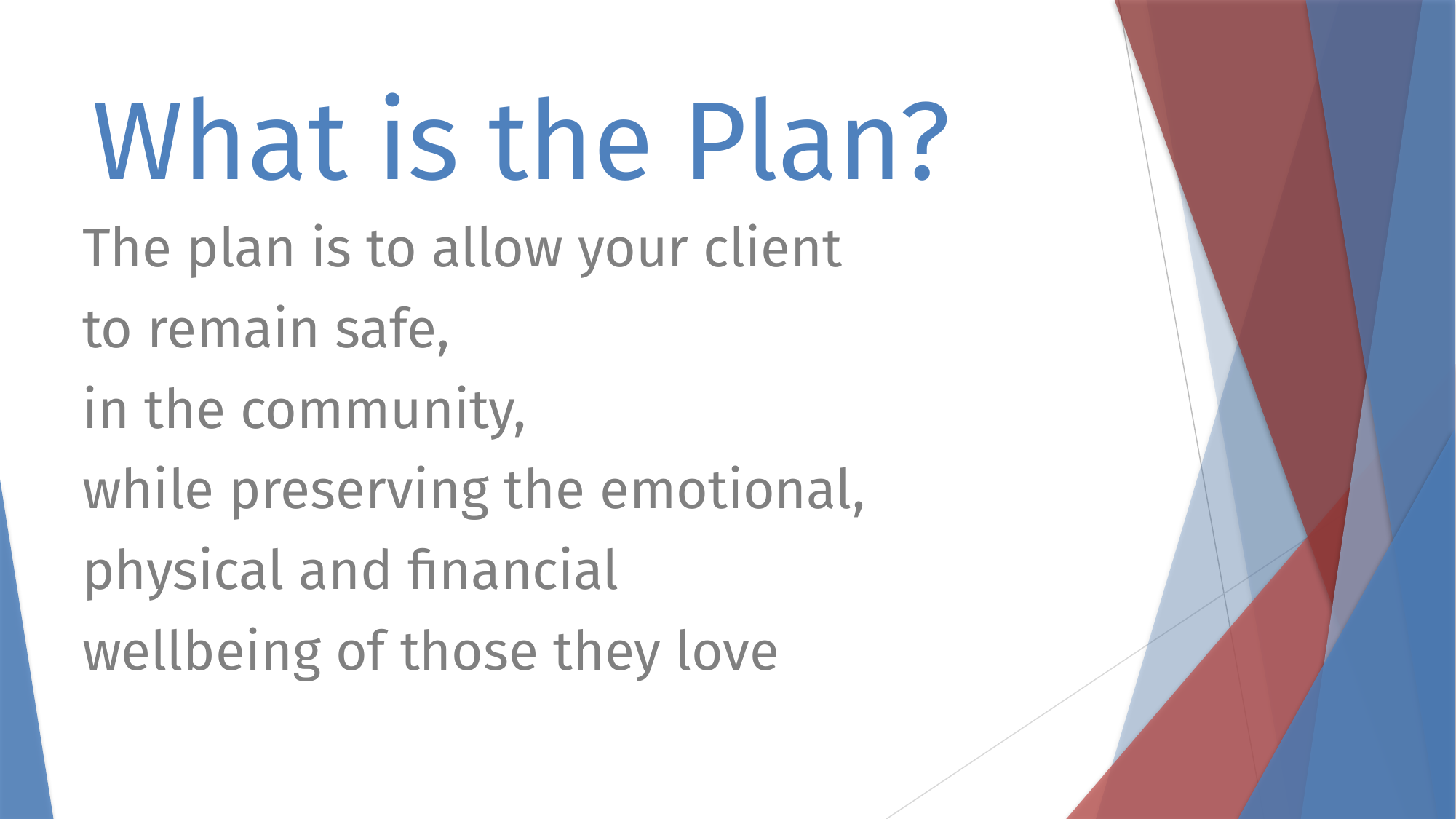

# What is the Plan?
The plan is to allow your client
to remain safe,
in the community,
while preserving the emotional,
physical and financial
wellbeing of those they love